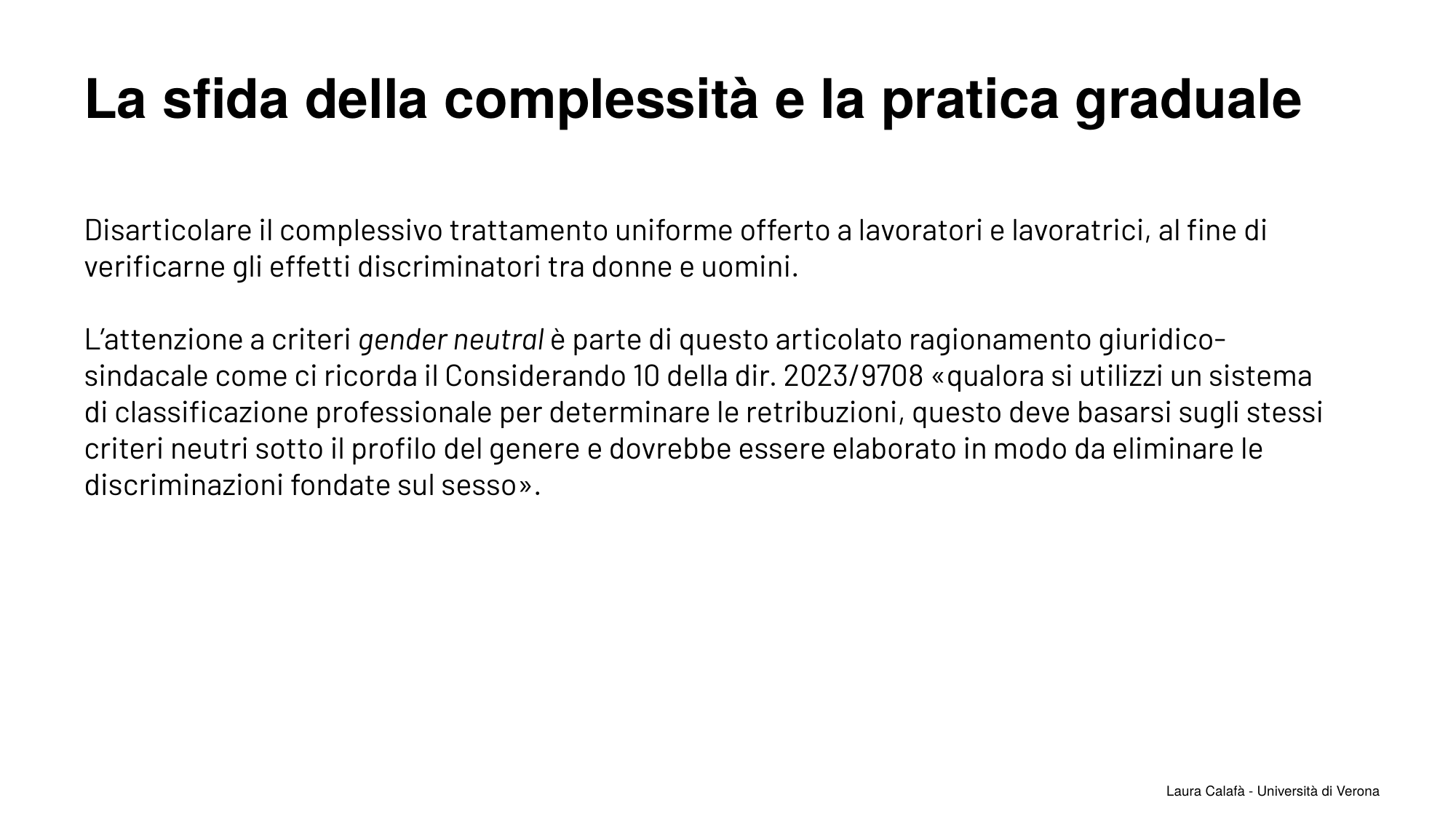

# La sfida della complessità e la pratica graduale
Disarticolare il complessivo trattamento uniforme offerto a lavoratori e lavoratrici, al fine di verificarne gli effetti discriminatori tra donne e uomini.

L’attenzione a criteri gender neutral è parte di questo articolato ragionamento giuridico-sindacale come ci ricorda il Considerando 10 della dir. 2023/9708 «qualora si utilizzi un sistema di classificazione professionale per determinare le retribuzioni, questo deve basarsi sugli stessi criteri neutri sotto il profilo del genere e dovrebbe essere elaborato in modo da eliminare le discriminazioni fondate sul sesso».

Laura Calafà - Università di Verona